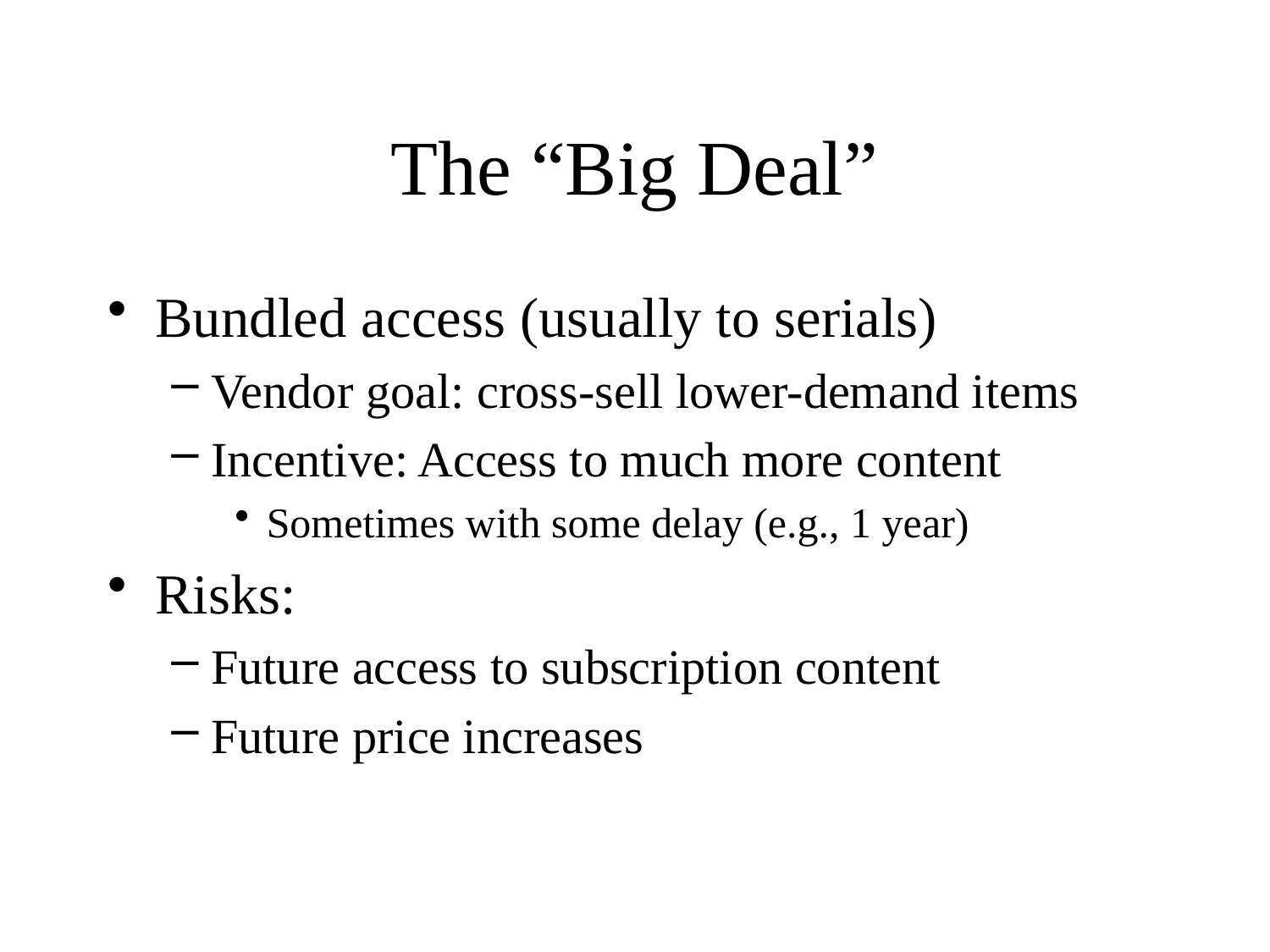

# The “Big Deal”
Bundled access (usually to serials)
Vendor goal: cross-sell lower-demand items
Incentive: Access to much more content
Sometimes with some delay (e.g., 1 year)
Risks:
Future access to subscription content
Future price increases